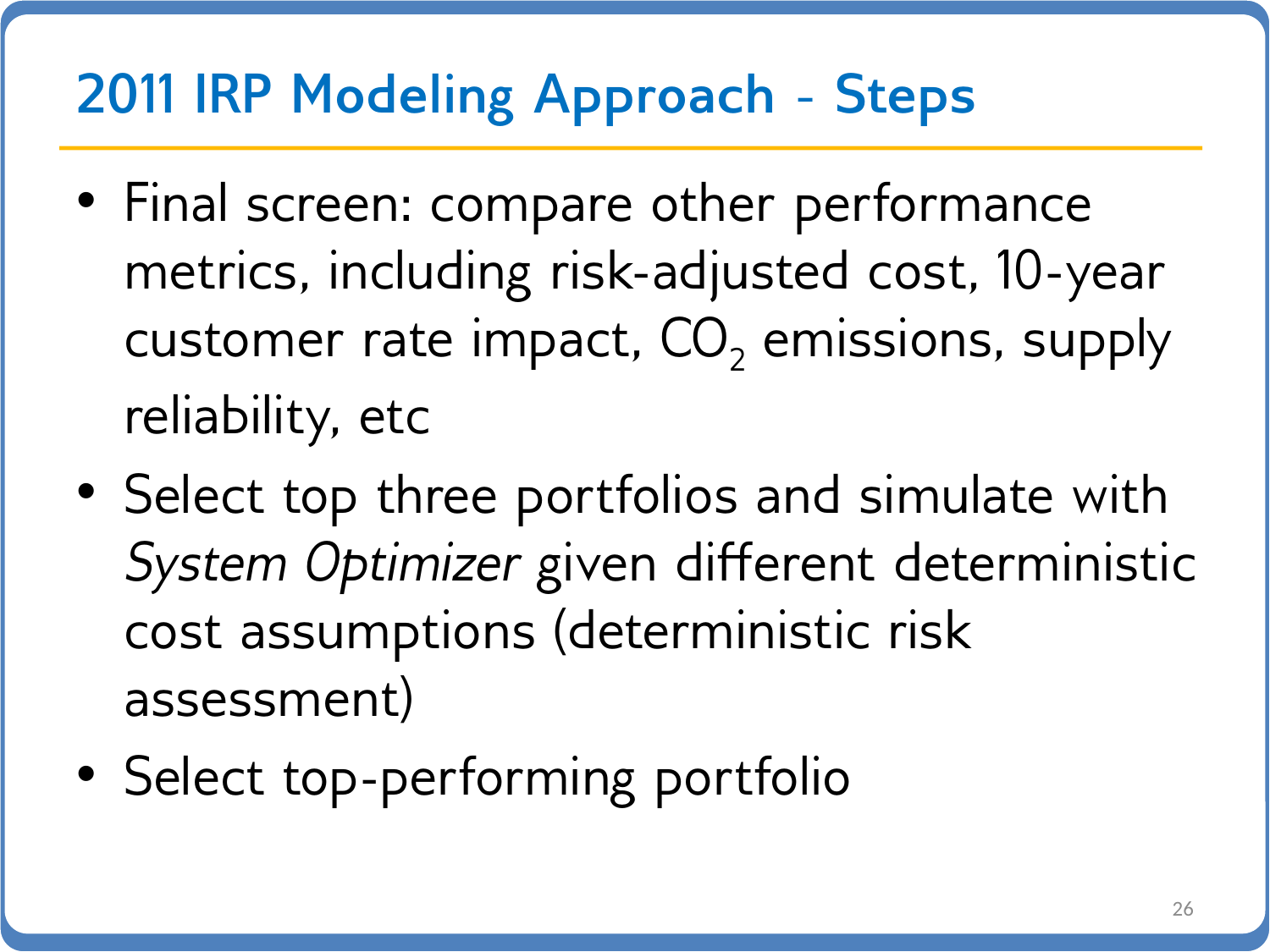

# 2011 IRP Modeling Approach - Steps
Final screen: compare other performance metrics, including risk-adjusted cost, 10-year customer rate impact, CO2 emissions, supply reliability, etc
Select top three portfolios and simulate with System Optimizer given different deterministic cost assumptions (deterministic risk assessment)
Select top-performing portfolio
26